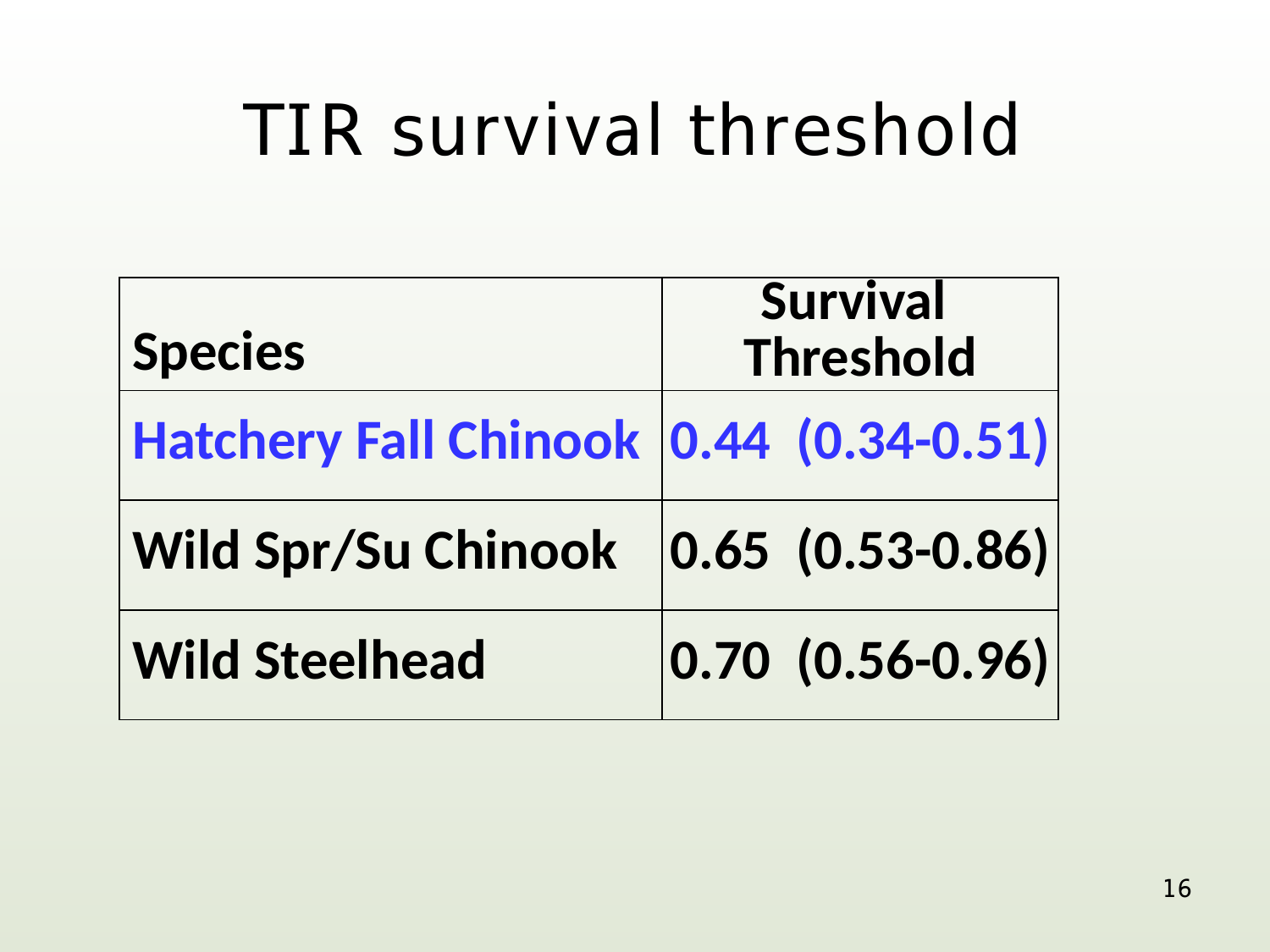

# TIR survival threshold
| Species | Survival Threshold |
| --- | --- |
| Hatchery Fall Chinook | 0.44 (0.34-0.51) |
| Wild Spr/Su Chinook | 0.65 (0.53-0.86) |
| Wild Steelhead | 0.70 (0.56-0.96) |
16